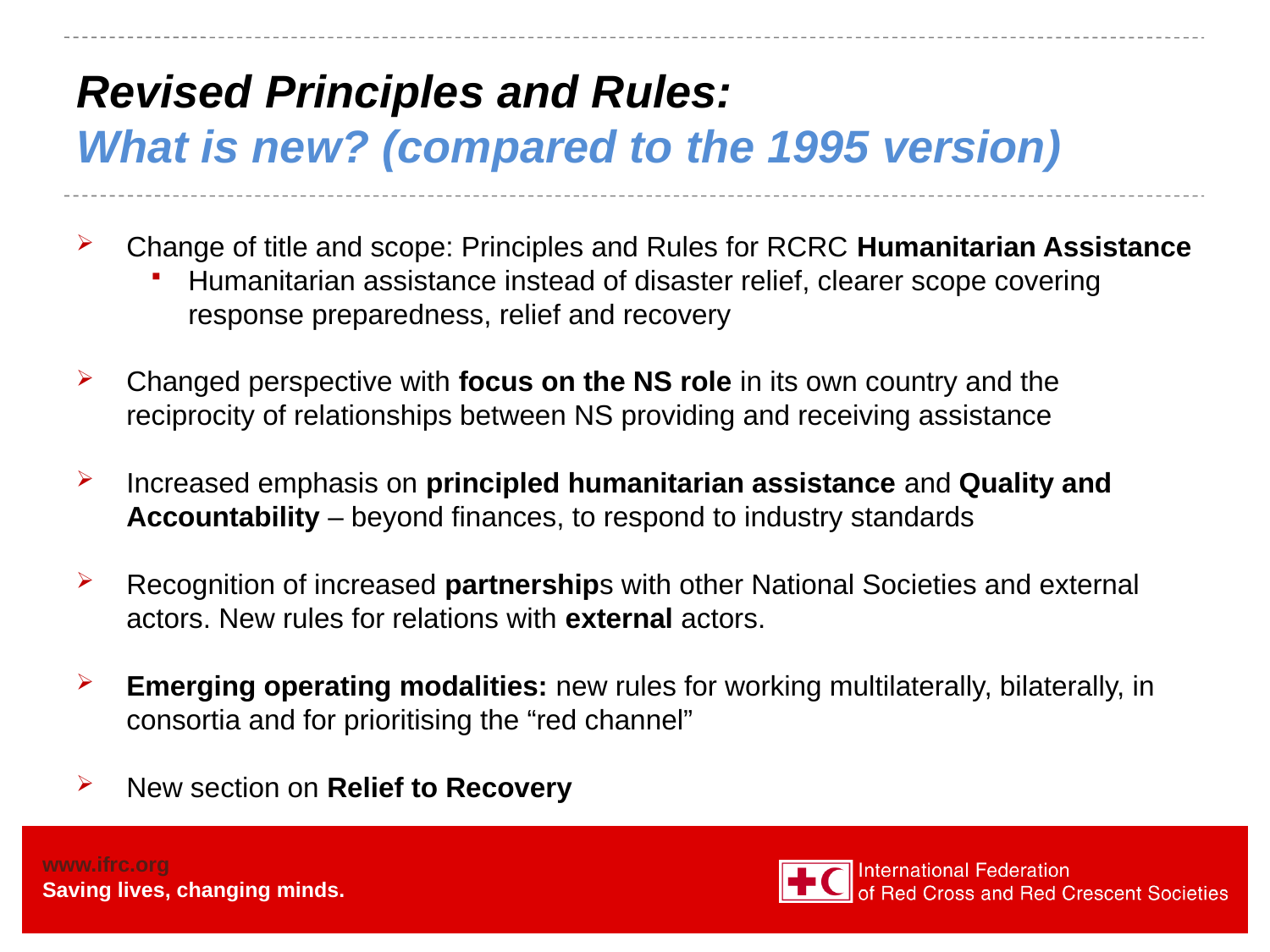

# Revised Principles and Rules: What is new? (compared to the 1995 version)
Change of title and scope: Principles and Rules for RCRC Humanitarian Assistance
Humanitarian assistance instead of disaster relief, clearer scope covering response preparedness, relief and recovery

Changed perspective with focus on the NS role in its own country and the reciprocity of relationships between NS providing and receiving assistance

Increased emphasis on principled humanitarian assistance and Quality and Accountability – beyond finances, to respond to industry standards

Recognition of increased partnerships with other National Societies and external actors. New rules for relations with external actors.

Emerging operating modalities: new rules for working multilaterally, bilaterally, in consortia and for prioritising the “red channel”

New section on Relief to Recovery